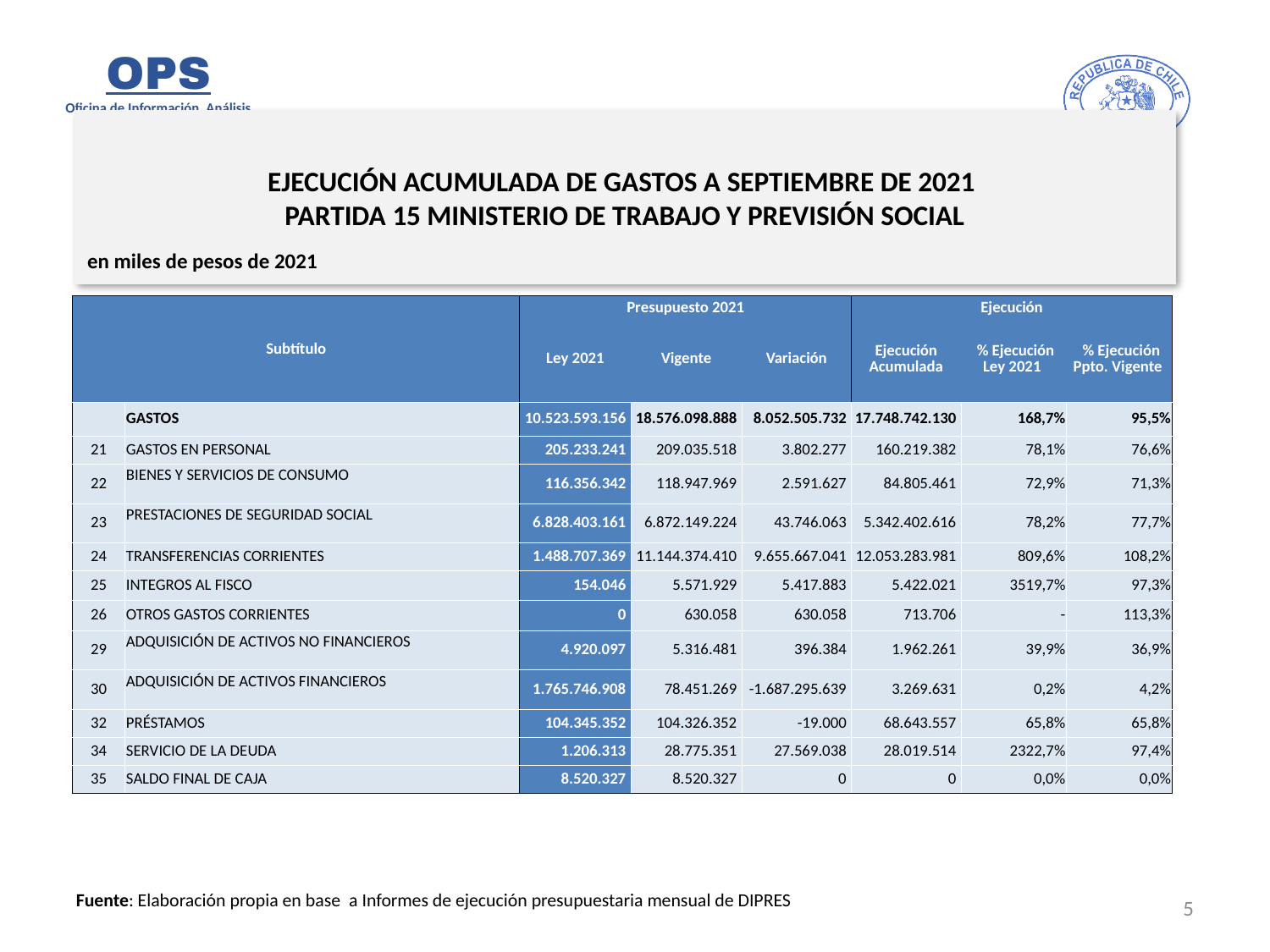

# EJECUCIÓN ACUMULADA DE GASTOS A SEPTIEMBRE DE 2021 PARTIDA 15 MINISTERIO DE TRABAJO Y PREVISIÓN SOCIAL
en miles de pesos de 2021
| Subtítulo |  | Presupuesto 2021 |  |  | Ejecución |  |  |
| --- | --- | --- | --- | --- | --- | --- | --- |
|  |  | Ley 2021 | Vigente | Variación | Ejecución Acumulada | % Ejecución Ley 2021 | % Ejecución Ppto. Vigente |
|  | GASTOS | 10.523.593.156 | 18.576.098.888 | 8.052.505.732 | 17.748.742.130 | 168,7% | 95,5% |
| 21 | GASTOS EN PERSONAL | 205.233.241 | 209.035.518 | 3.802.277 | 160.219.382 | 78,1% | 76,6% |
| 22 | BIENES Y SERVICIOS DE CONSUMO | 116.356.342 | 118.947.969 | 2.591.627 | 84.805.461 | 72,9% | 71,3% |
| 23 | PRESTACIONES DE SEGURIDAD SOCIAL | 6.828.403.161 | 6.872.149.224 | 43.746.063 | 5.342.402.616 | 78,2% | 77,7% |
| 24 | TRANSFERENCIAS CORRIENTES | 1.488.707.369 | 11.144.374.410 | 9.655.667.041 | 12.053.283.981 | 809,6% | 108,2% |
| 25 | INTEGROS AL FISCO | 154.046 | 5.571.929 | 5.417.883 | 5.422.021 | 3519,7% | 97,3% |
| 26 | OTROS GASTOS CORRIENTES | 0 | 630.058 | 630.058 | 713.706 | - | 113,3% |
| 29 | ADQUISICIÓN DE ACTIVOS NO FINANCIEROS | 4.920.097 | 5.316.481 | 396.384 | 1.962.261 | 39,9% | 36,9% |
| 30 | ADQUISICIÓN DE ACTIVOS FINANCIEROS | 1.765.746.908 | 78.451.269 | -1.687.295.639 | 3.269.631 | 0,2% | 4,2% |
| 32 | PRÉSTAMOS | 104.345.352 | 104.326.352 | -19.000 | 68.643.557 | 65,8% | 65,8% |
| 34 | SERVICIO DE LA DEUDA | 1.206.313 | 28.775.351 | 27.569.038 | 28.019.514 | 2322,7% | 97,4% |
| 35 | SALDO FINAL DE CAJA | 8.520.327 | 8.520.327 | 0 | 0 | 0,0% | 0,0% |
5